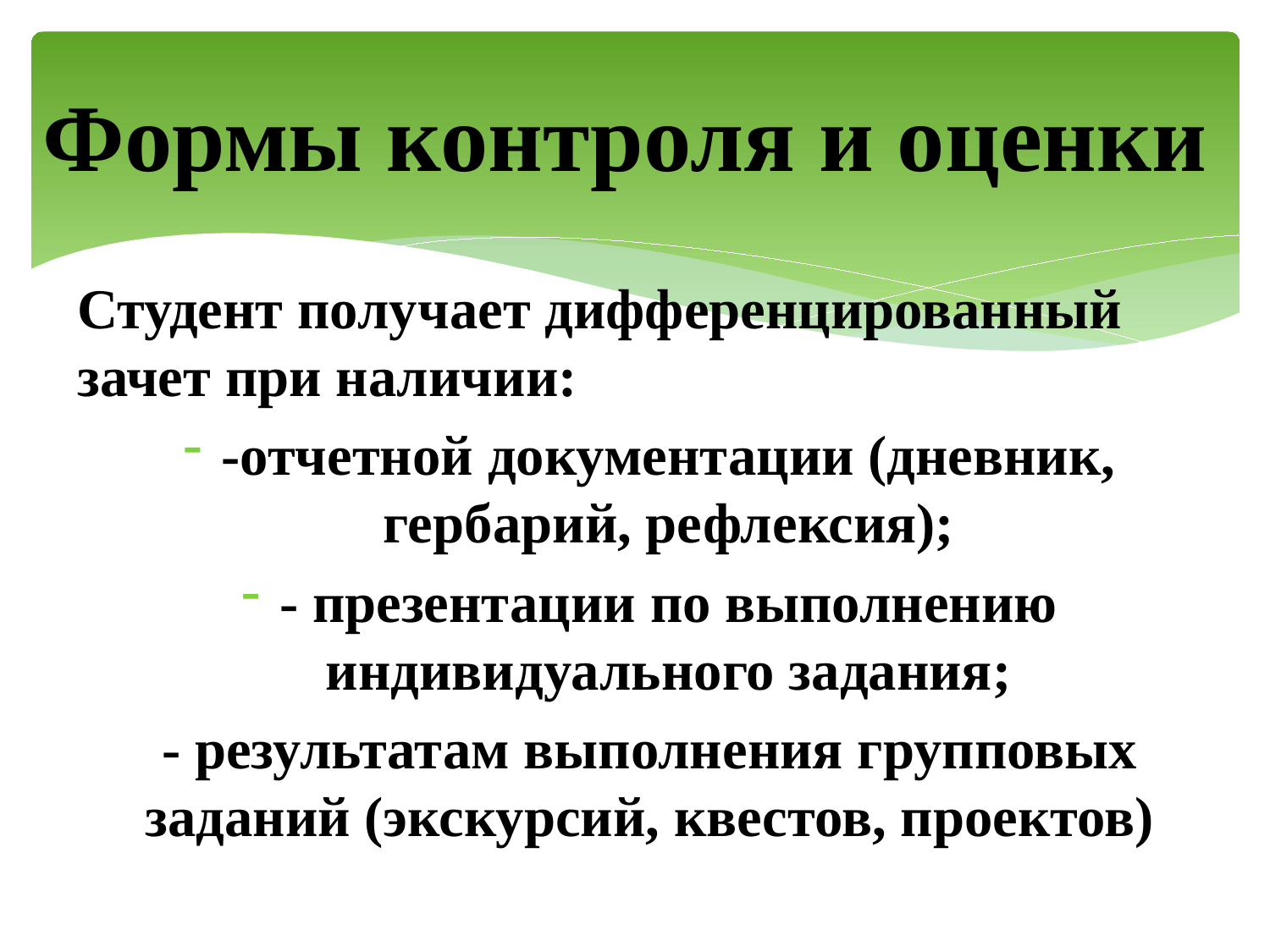

# Формы контроля и оценки
Студент получает дифференцированный зачет при наличии:
-отчетной документации (дневник, гербарий, рефлексия);
- презентации по выполнению индивидуального задания;
- результатам выполнения групповых заданий (экскурсий, квестов, проектов)